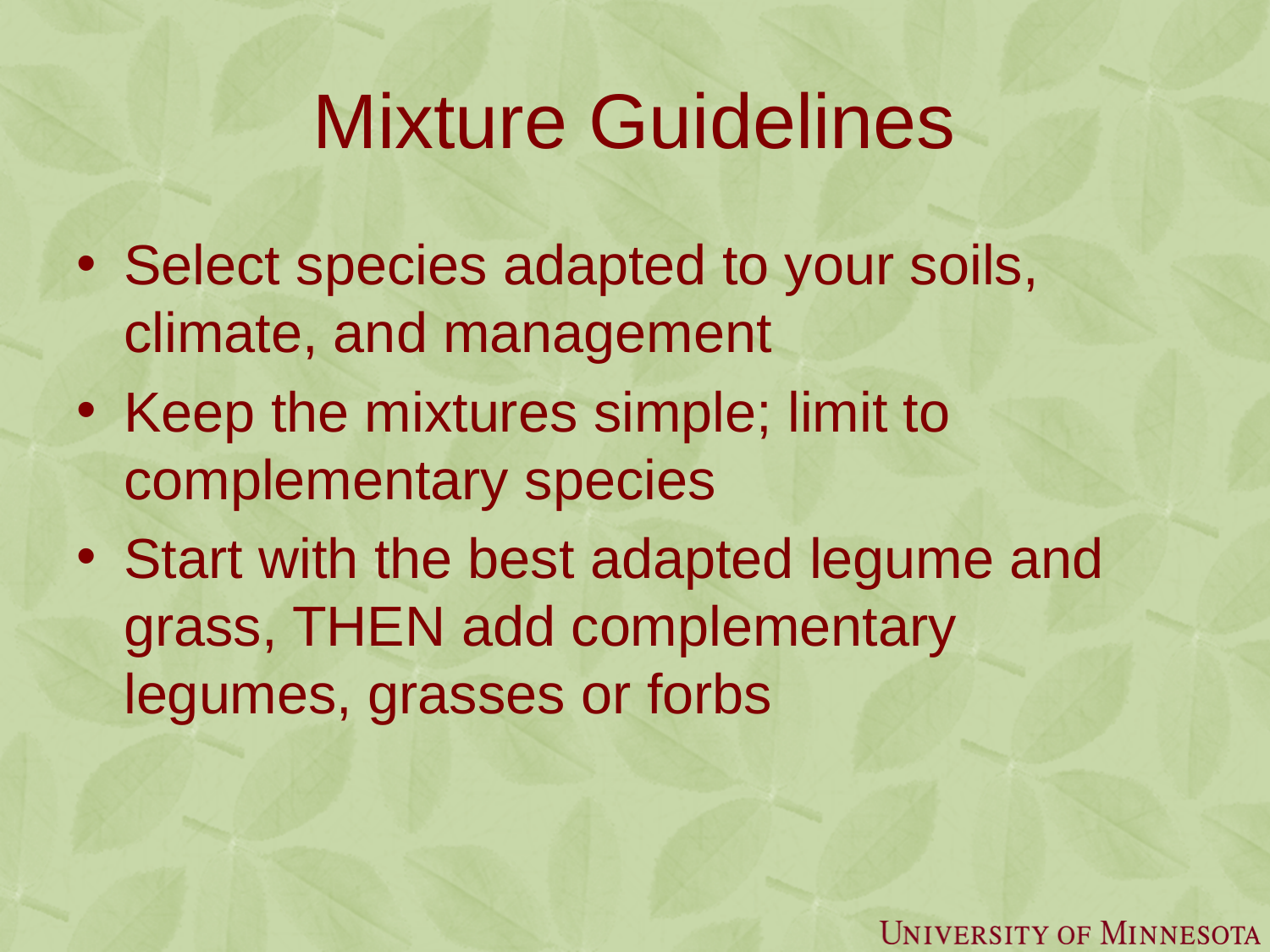

# Mixture Guidelines
Select species adapted to your soils, climate, and management
Keep the mixtures simple; limit to complementary species
Start with the best adapted legume and grass, THEN add complementary legumes, grasses or forbs